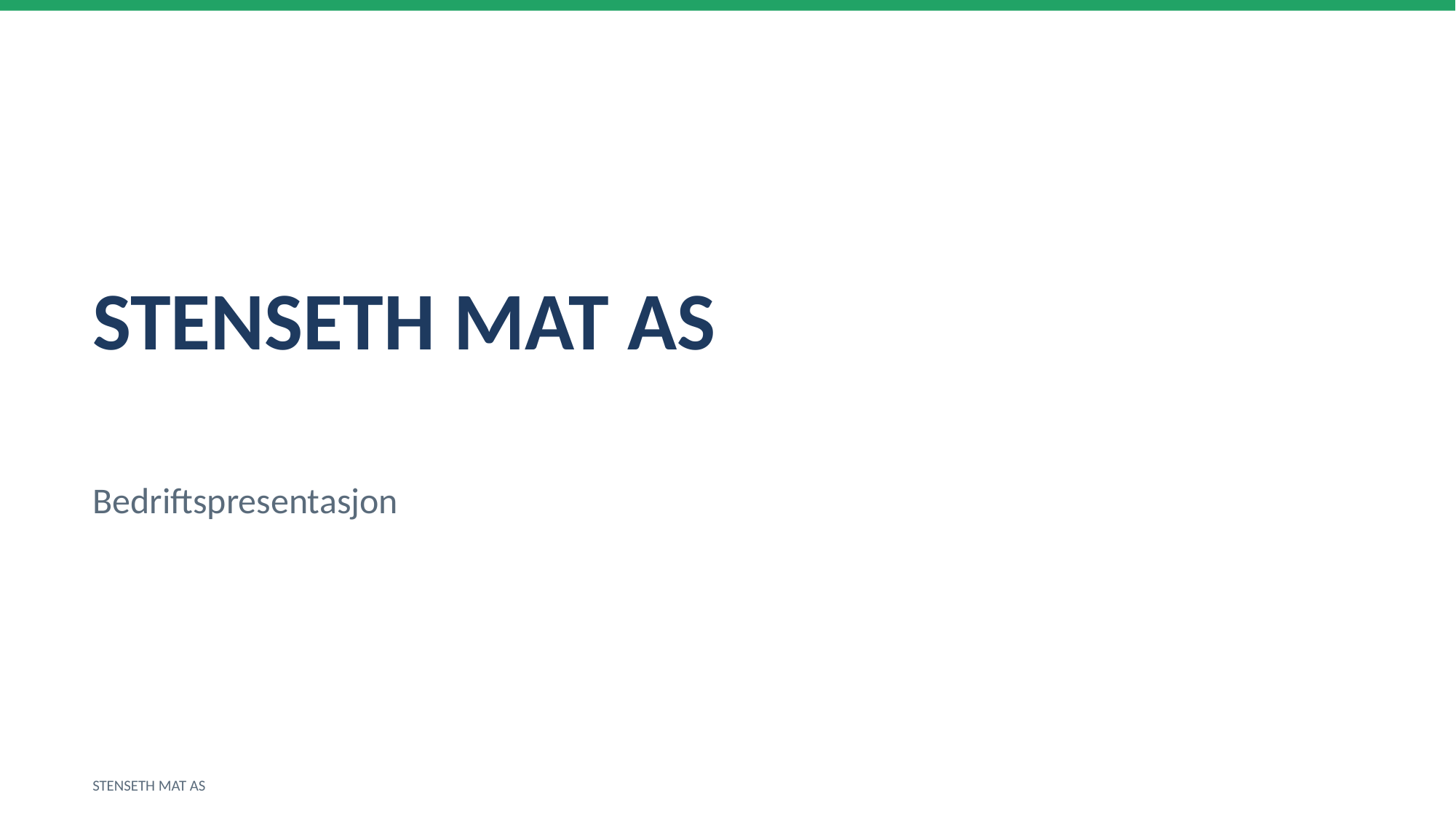

STENSETH MAT AS
Bedriftspresentasjon
STENSETH MAT AS